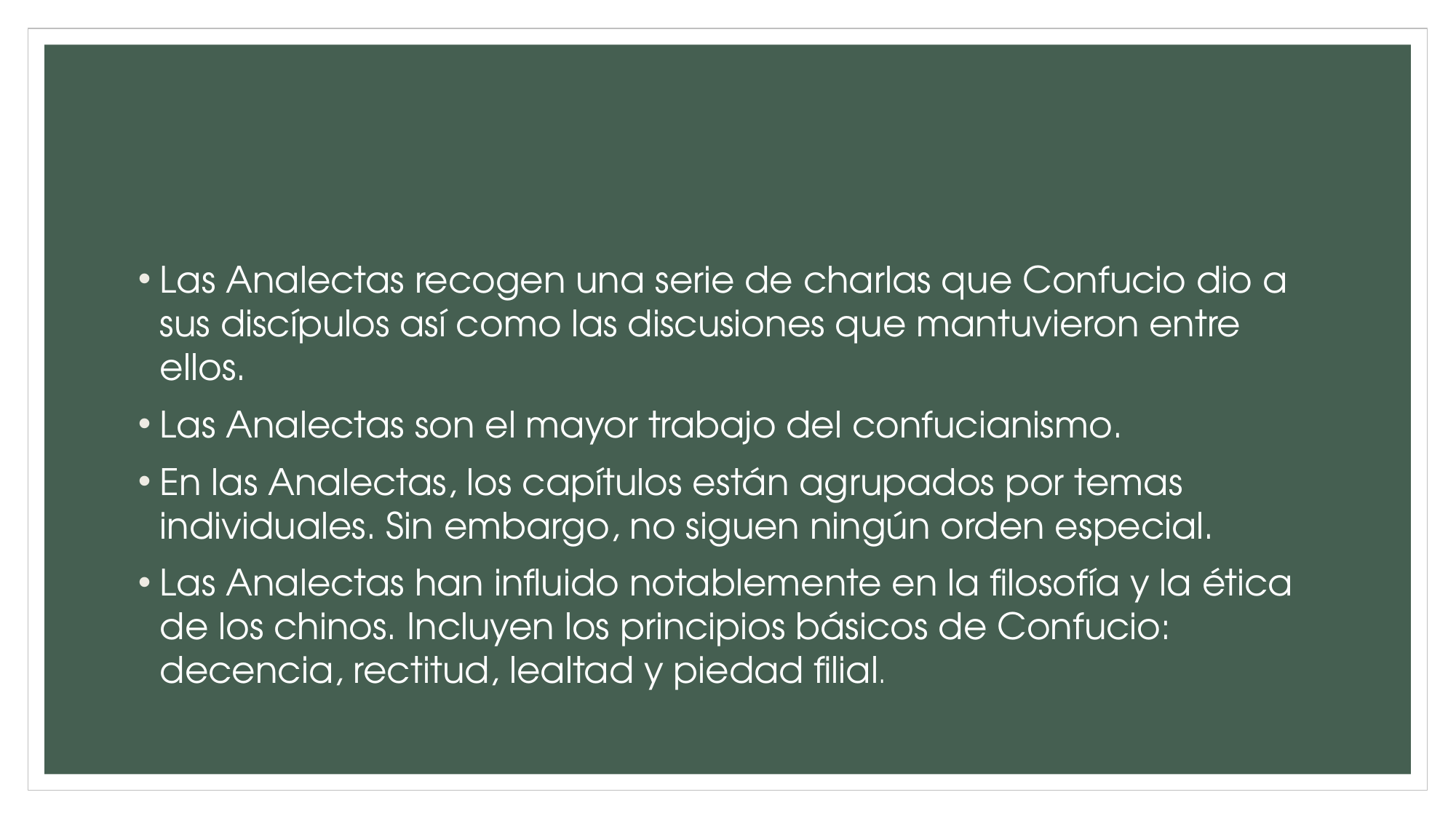

#
Las Analectas recogen una serie de charlas que Confucio dio a sus discípulos así como las discusiones que mantuvieron entre ellos.
Las Analectas son el mayor trabajo del confucianismo.
En las Analectas, los capítulos están agrupados por temas individuales. Sin embargo, no siguen ningún orden especial.
Las Analectas han influido notablemente en la filosofía y la ética de los chinos. Incluyen los principios básicos de Confucio: decencia, rectitud, lealtad y piedad filial.